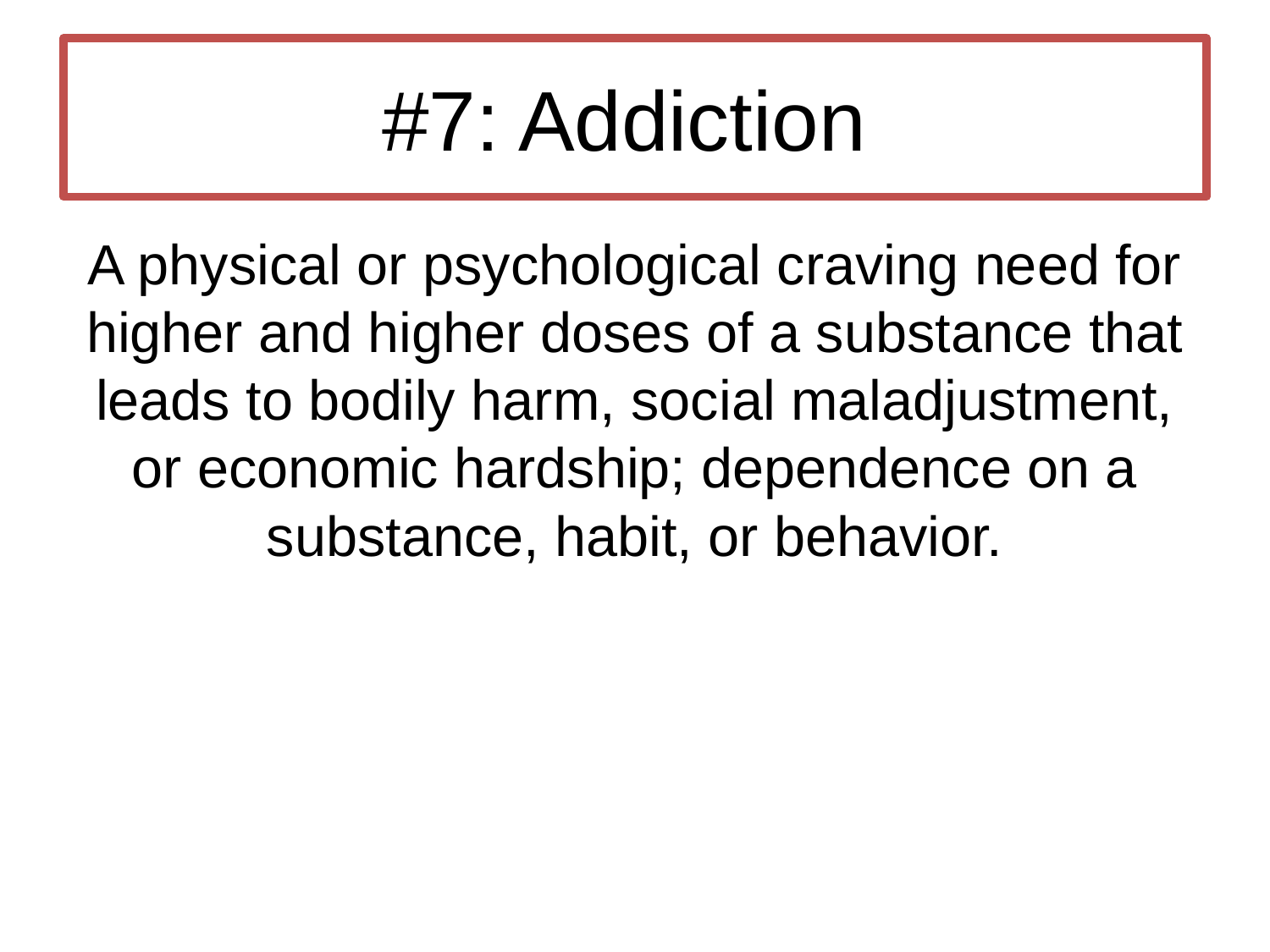

# #7: Addiction
A physical or psychological craving need for higher and higher doses of a substance that leads to bodily harm, social maladjustment, or economic hardship; dependence on a substance, habit, or behavior.